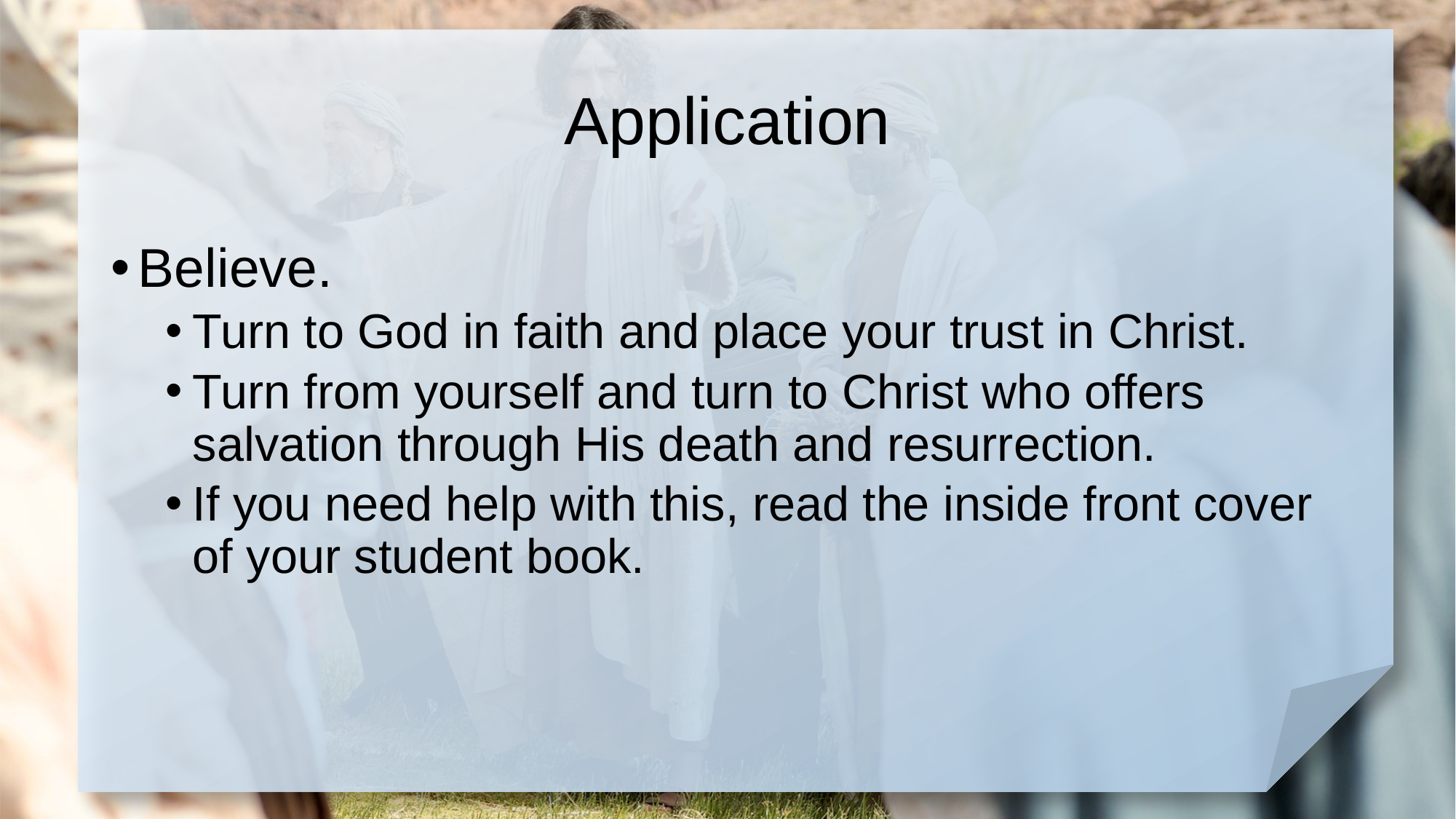

# Application
Believe.
Turn to God in faith and place your trust in Christ.
Turn from yourself and turn to Christ who offers salvation through His death and resurrection.
If you need help with this, read the inside front cover of your student book.